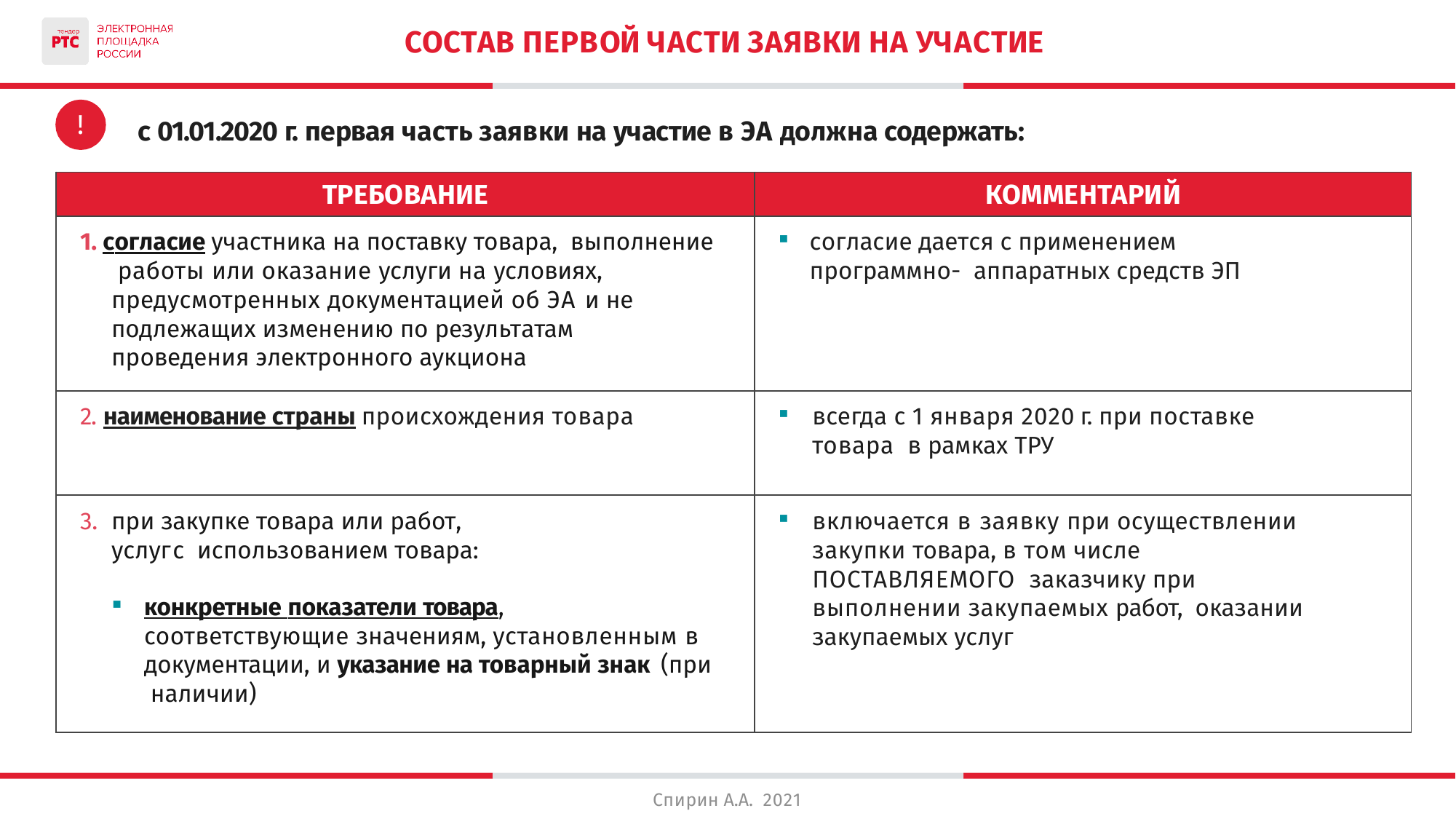

# СОСТАВ ПЕРВОЙ ЧАСТИ ЗАЯВКИ НА УЧАСТИЕ

!
с 01.01.2020 г. первая часть заявки на участие в ЭА должна содержать:
| ТРЕБОВАНИЕ | КОММЕНТАРИЙ |
| --- | --- |
| 1. согласие участника на поставку товара, выполнение работы или оказание услуги на условиях, предусмотренных документацией об ЭА и не подлежащих изменению по результатам проведения электронного аукциона | согласие дается с применением программно- аппаратных средств ЭП |
| 2. наименование страны происхождения товара | всегда с 1 января 2020 г. при поставке товара в рамках ТРУ |
| при закупке товара или работ, услугс использованием товара: конкретные показатели товара, соответствующие значениям, установленным в документации, и указание на товарный знак (при наличии) | включается в заявку при осуществлении закупки товара, в том числе ПОСТАВЛЯЕМОГО заказчику при выполнении закупаемых работ, оказании закупаемых услуг |
Спирин А.А.  2021